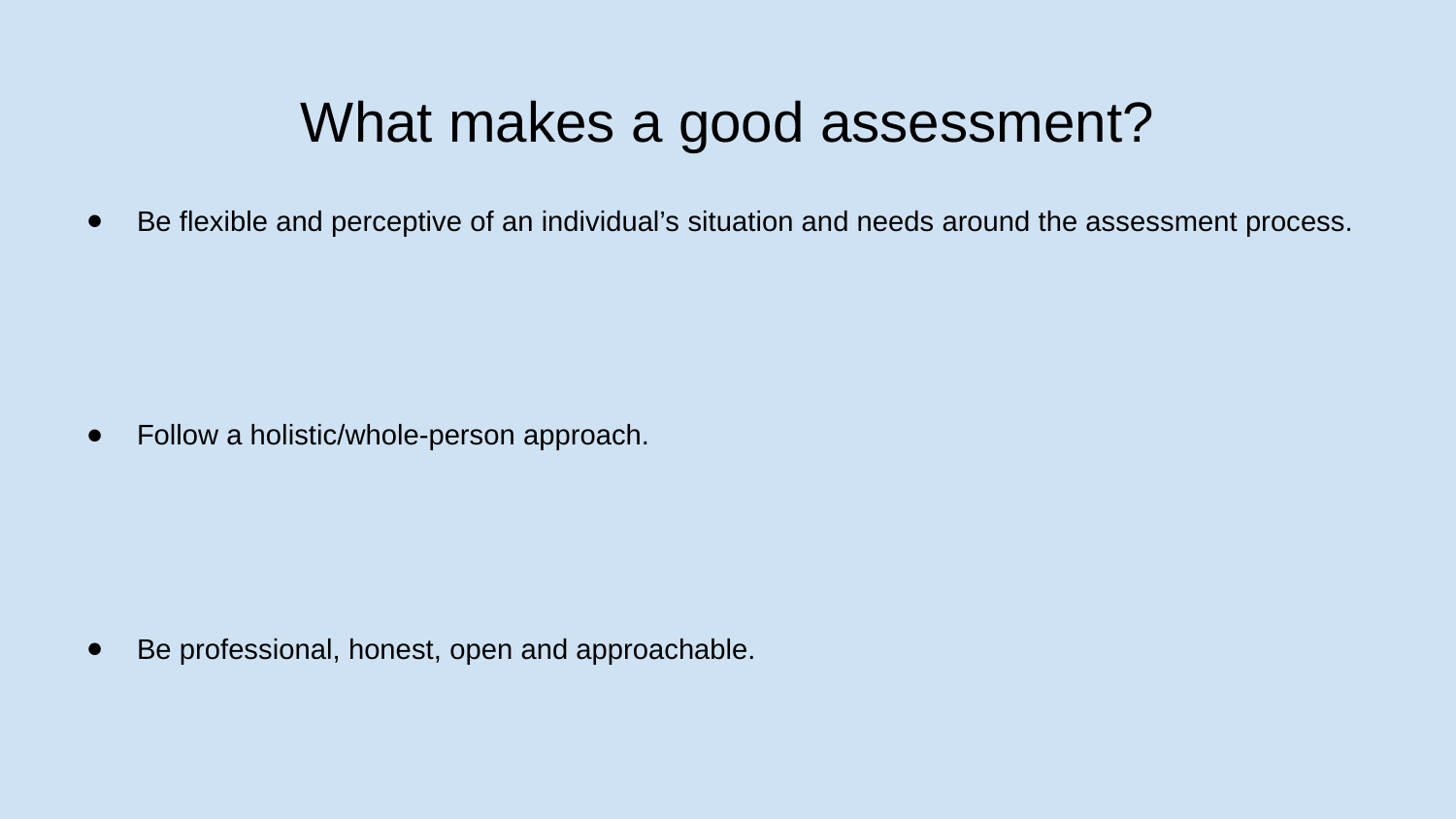

# What makes a good assessment?
Be flexible and perceptive of an individual’s situation and needs around the assessment process.

Follow a holistic/whole-person approach.

Be professional, honest, open and approachable.